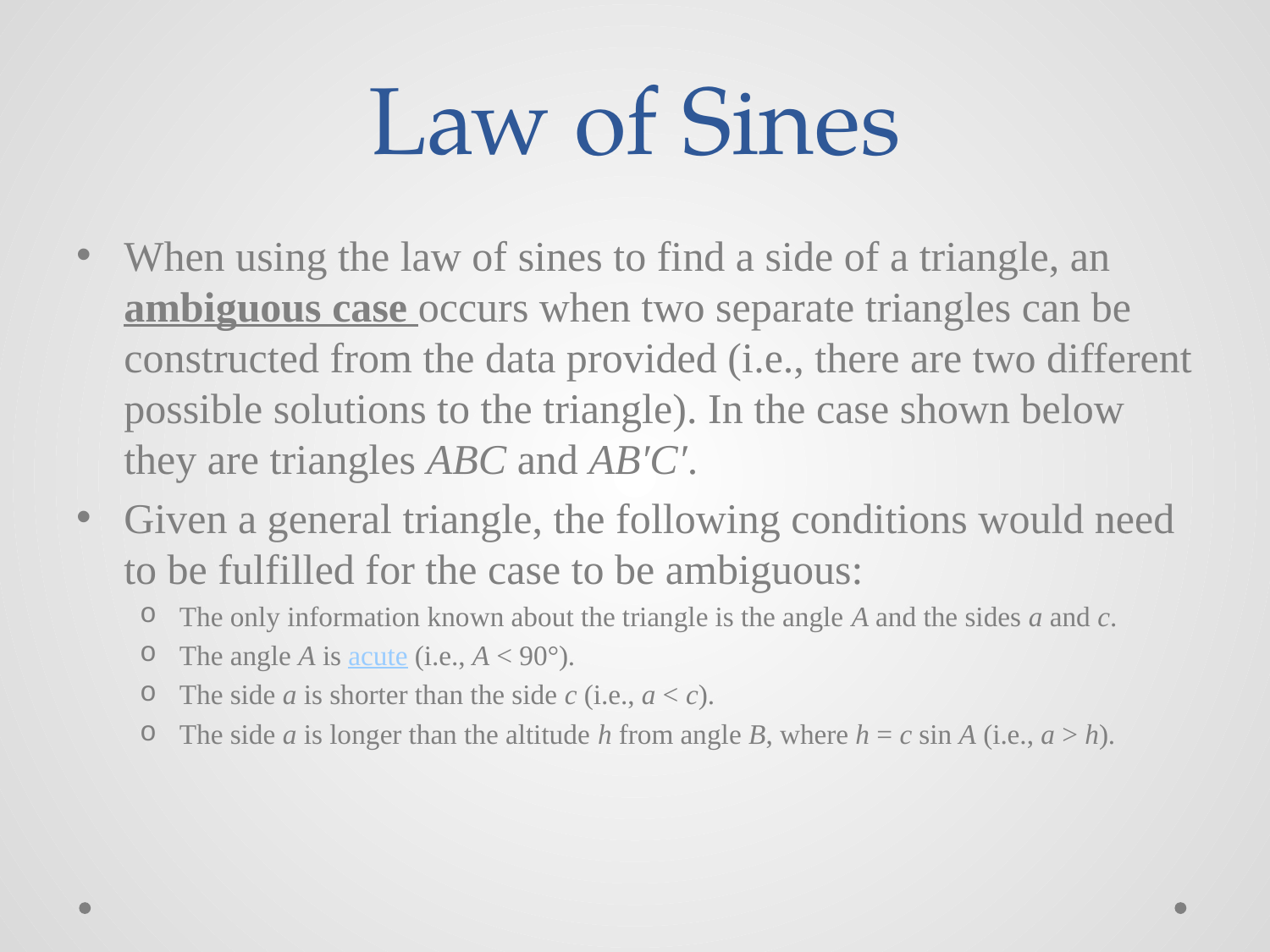

# Law of Sines
When using the law of sines to find a side of a triangle, an ambiguous case occurs when two separate triangles can be constructed from the data provided (i.e., there are two different possible solutions to the triangle). In the case shown below they are triangles ABC and AB′C′.
Given a general triangle, the following conditions would need to be fulfilled for the case to be ambiguous:
The only information known about the triangle is the angle A and the sides a and c.
The angle A is acute (i.e., A < 90°).
The side a is shorter than the side c (i.e., a < c).
The side a is longer than the altitude h from angle B, where h = c sin A (i.e., a > h).